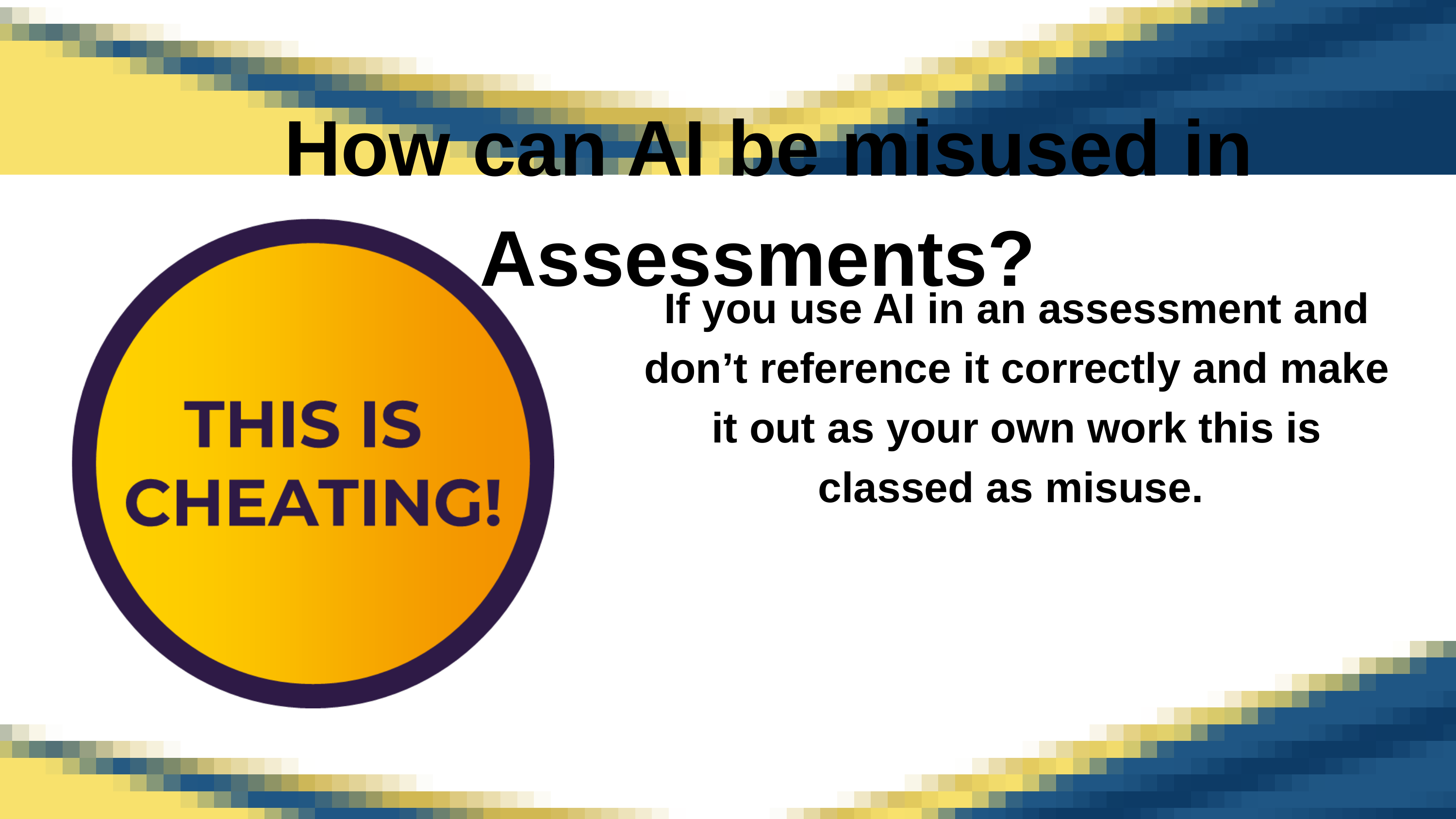

How can AI be misused in Assessments?

If you use AI in an assessment and don’t reference it correctly and make it out as your own work this is classed as misuse.